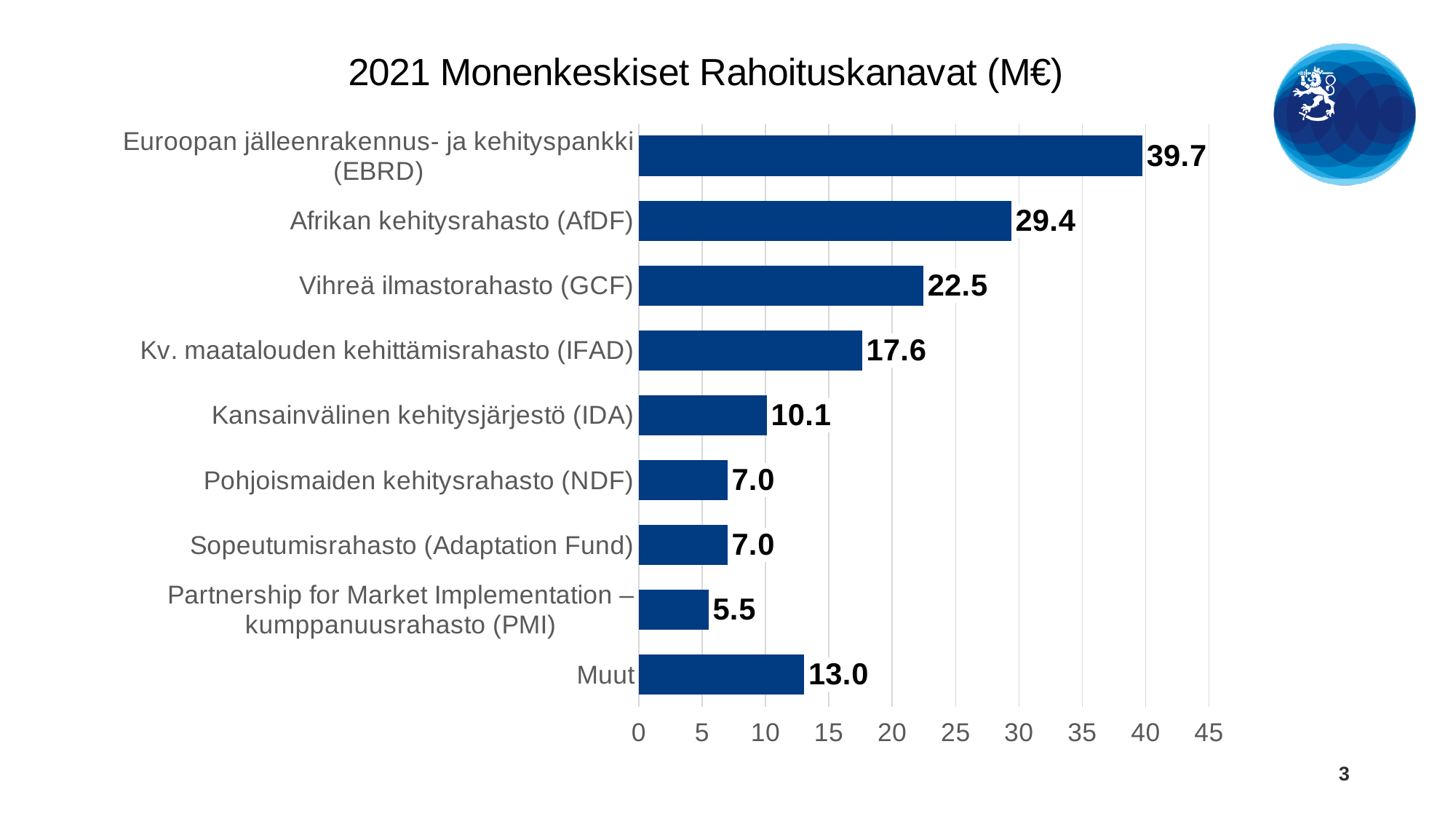

### Chart: 2021 Monenkeskiset Rahoituskanavat (M€)

| Category | ilmastorahoitus MEUR |
|---|---|
| Euroopan jälleenrakennus- ja kehityspankki (EBRD) | 39.73 |
| Afrikan kehitysrahasto (AfDF) | 29.391560000000002 |
| Vihreä ilmastorahasto (GCF) | 22.45 |
| Kv. maatalouden kehittämisrahasto (IFAD) | 17.6168918 |
| Kansainvälinen kehitysjärjestö (IDA) | 10.1 |
| Pohjoismaiden kehitysrahasto (NDF) | 7.0 |
| Sopeutumisrahasto (Adaptation Fund) | 7.0 |
| Partnership for Market Implementation –kumppanuusrahasto (PMI) | 5.5 |
| Muut | 13.049662 |
3